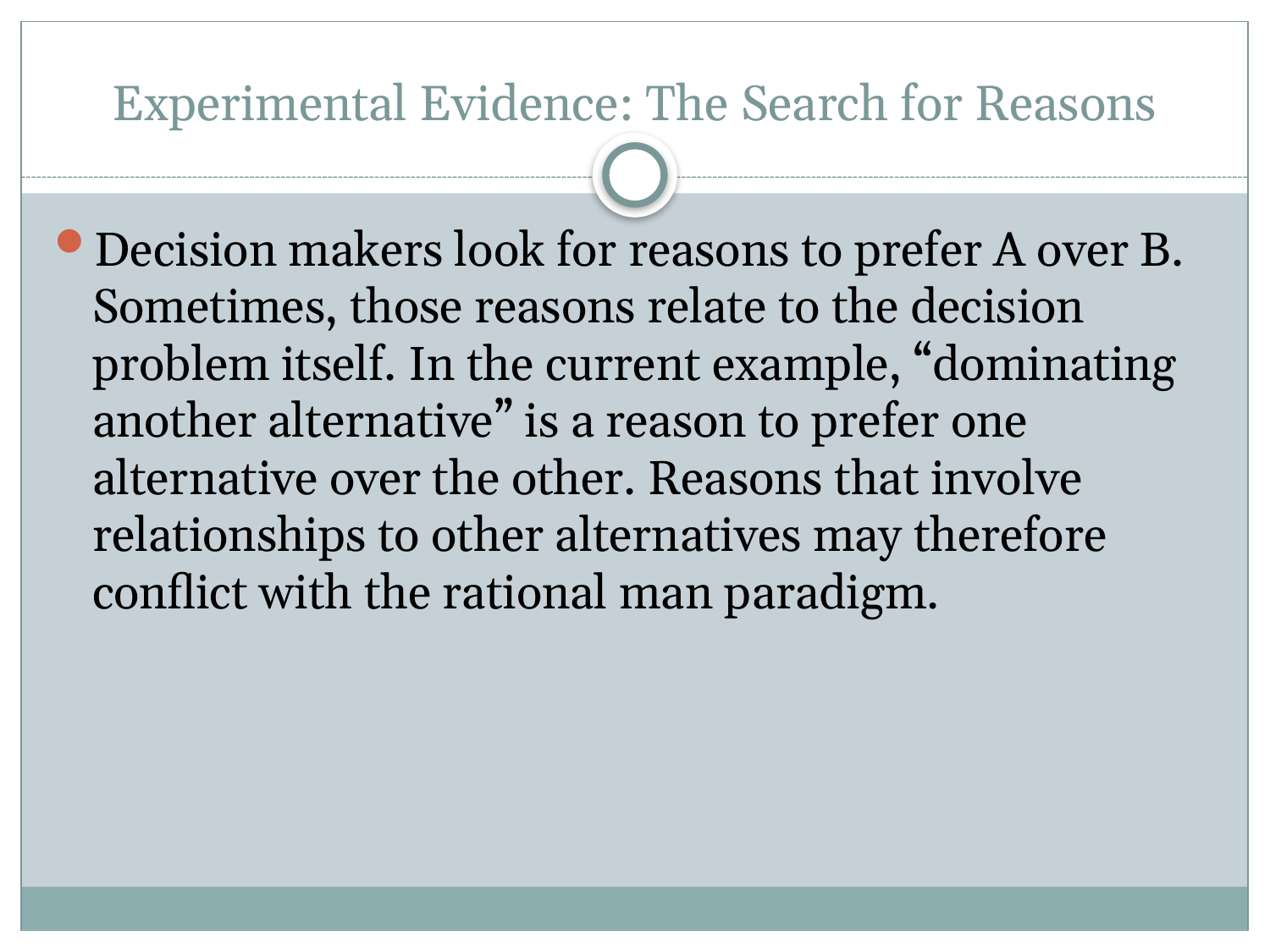

# Experimental Evidence: The Search for Reasons
Decision makers look for reasons to prefer A over B. Sometimes, those reasons relate to the decision problem itself. In the current example, “dominating another alternative” is a reason to prefer one alternative over the other. Reasons that involve relationships to other alternatives may therefore conflict with the rational man paradigm.